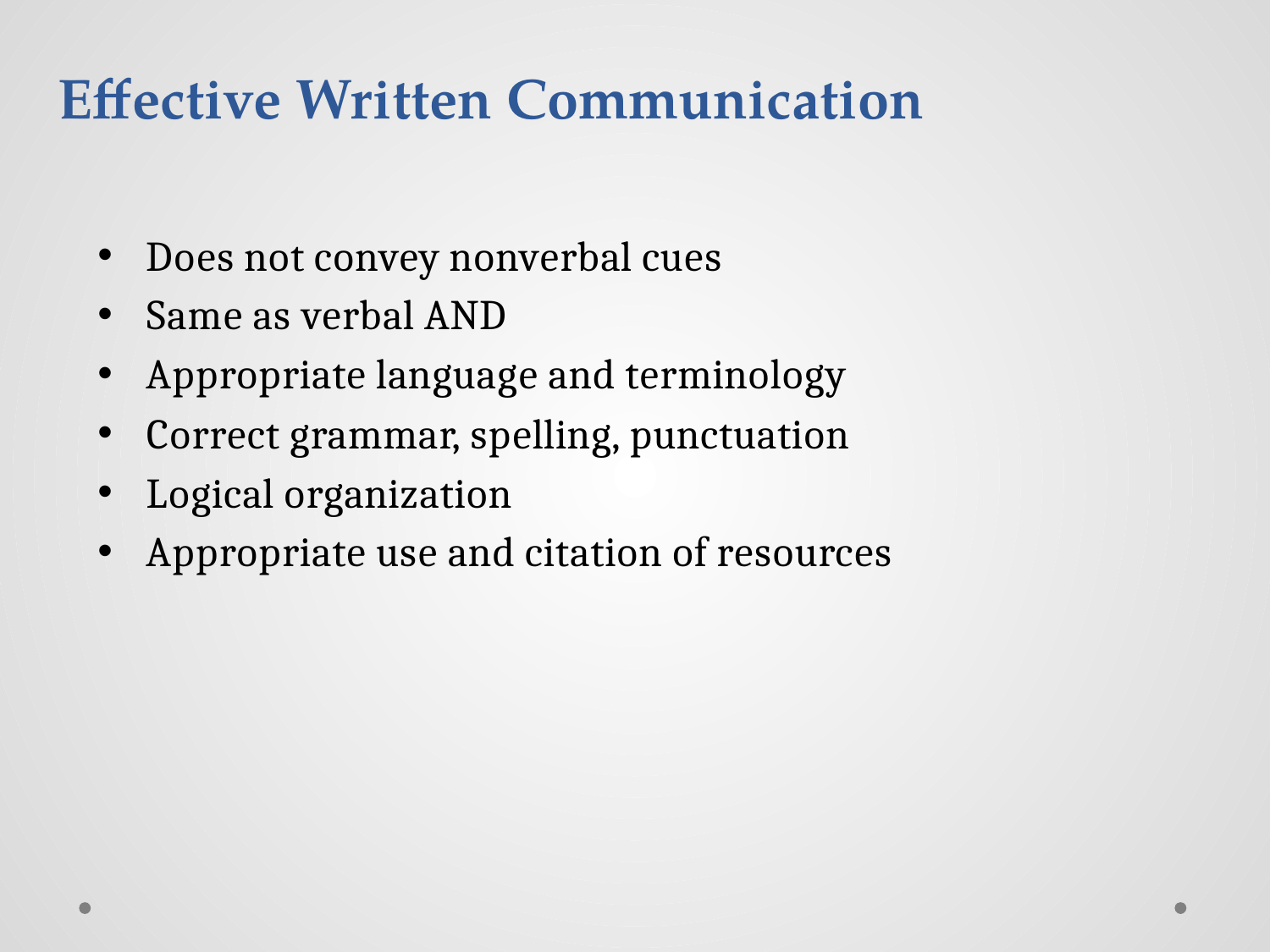

Effective Written Communication
Does not convey nonverbal cues
Same as verbal AND
Appropriate language and terminology
Correct grammar, spelling, punctuation
Logical organization
Appropriate use and citation of resources